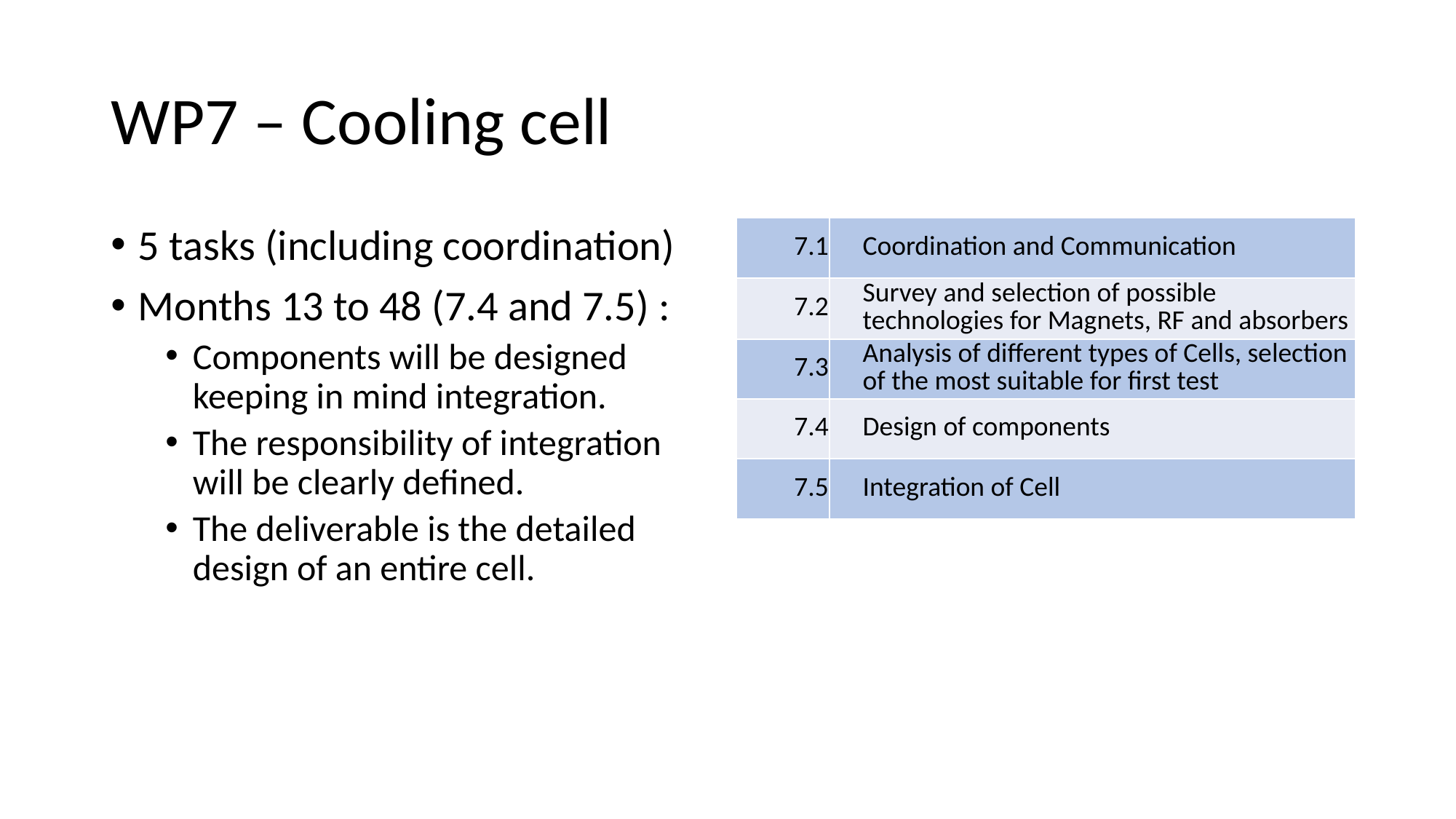

# WP7 – Cooling cell
5 tasks (including coordination)
Months 13 to 48 (7.4 and 7.5) :
Components will be designed keeping in mind integration.
The responsibility of integration will be clearly defined.
The deliverable is the detailed design of an entire cell.
| 7.1 | Coordination and Communication |
| --- | --- |
| 7.2 | Survey and selection of possible technologies for Magnets, RF and absorbers |
| 7.3 | Analysis of different types of Cells, selection of the most suitable for first test |
| 7.4 | Design of components |
| 7.5 | Integration of Cell |